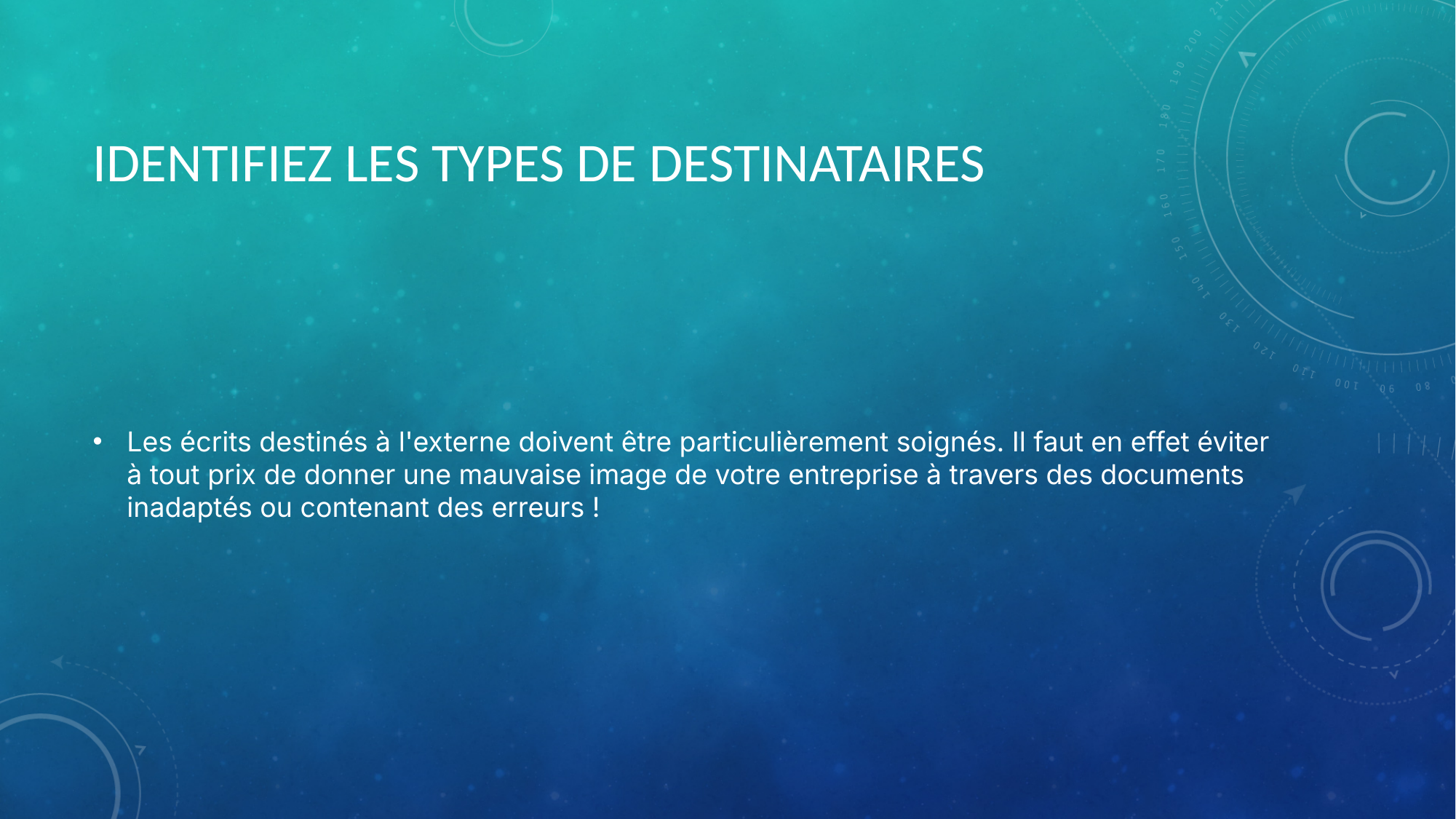

# Identifiez les types de destinataires
Les écrits destinés à l'externe doivent être particulièrement soignés. Il faut en effet éviter à tout prix de donner une mauvaise image de votre entreprise à travers des documents inadaptés ou contenant des erreurs !